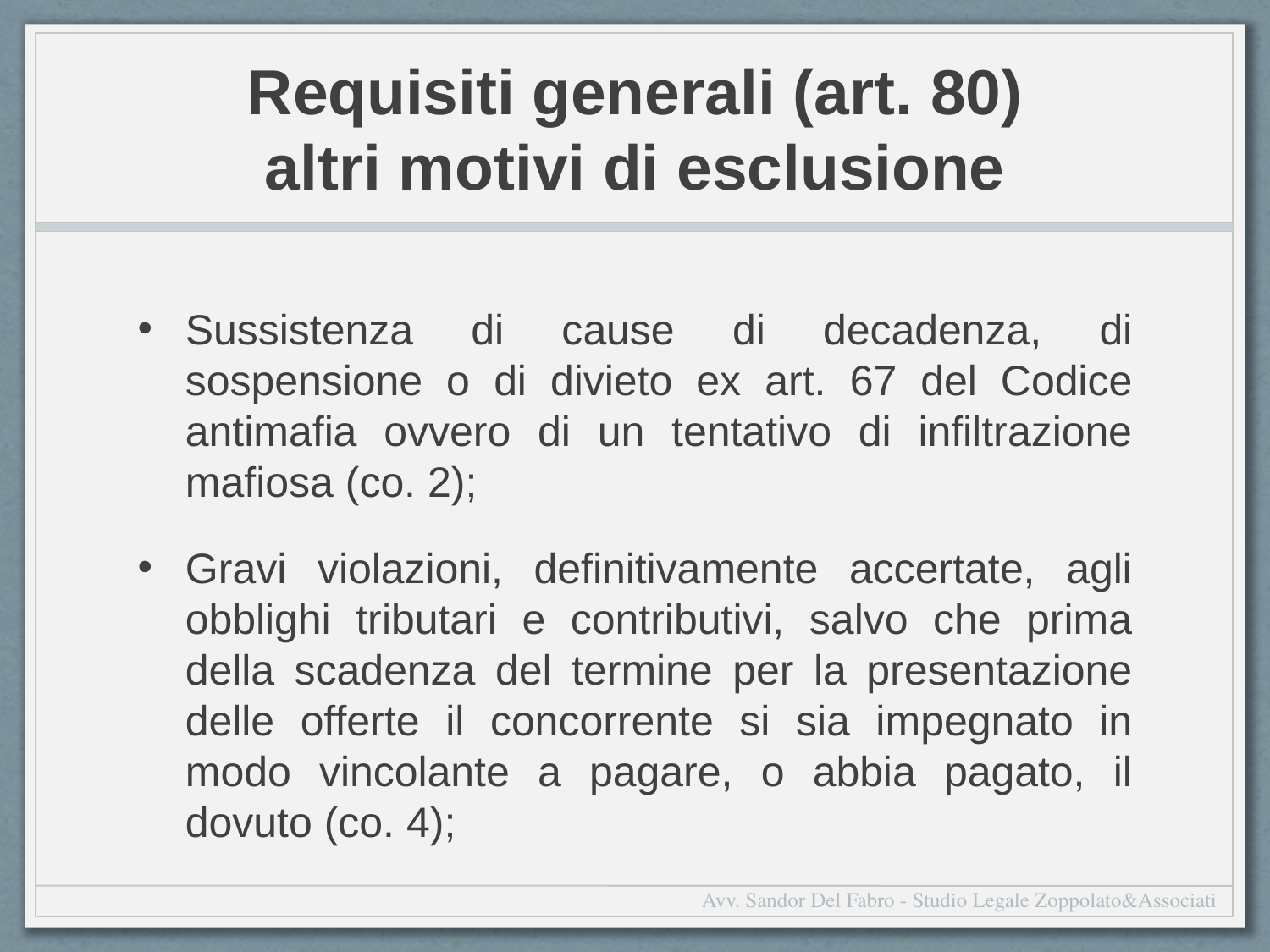

# Requisiti generali (art. 80) altri motivi di esclusione
Sussistenza di cause di decadenza, di sospensione o di divieto ex art. 67 del Codice antimafia ovvero di un tentativo di infiltrazione mafiosa (co. 2);
Gravi violazioni, definitivamente accertate, agli obblighi tributari e contributivi, salvo che prima della scadenza del termine per la presentazione delle offerte il concorrente si sia impegnato in modo vincolante a pagare, o abbia pagato, il dovuto (co. 4);
Avv. Sandor Del Fabro - Studio Legale Zoppolato&Associati